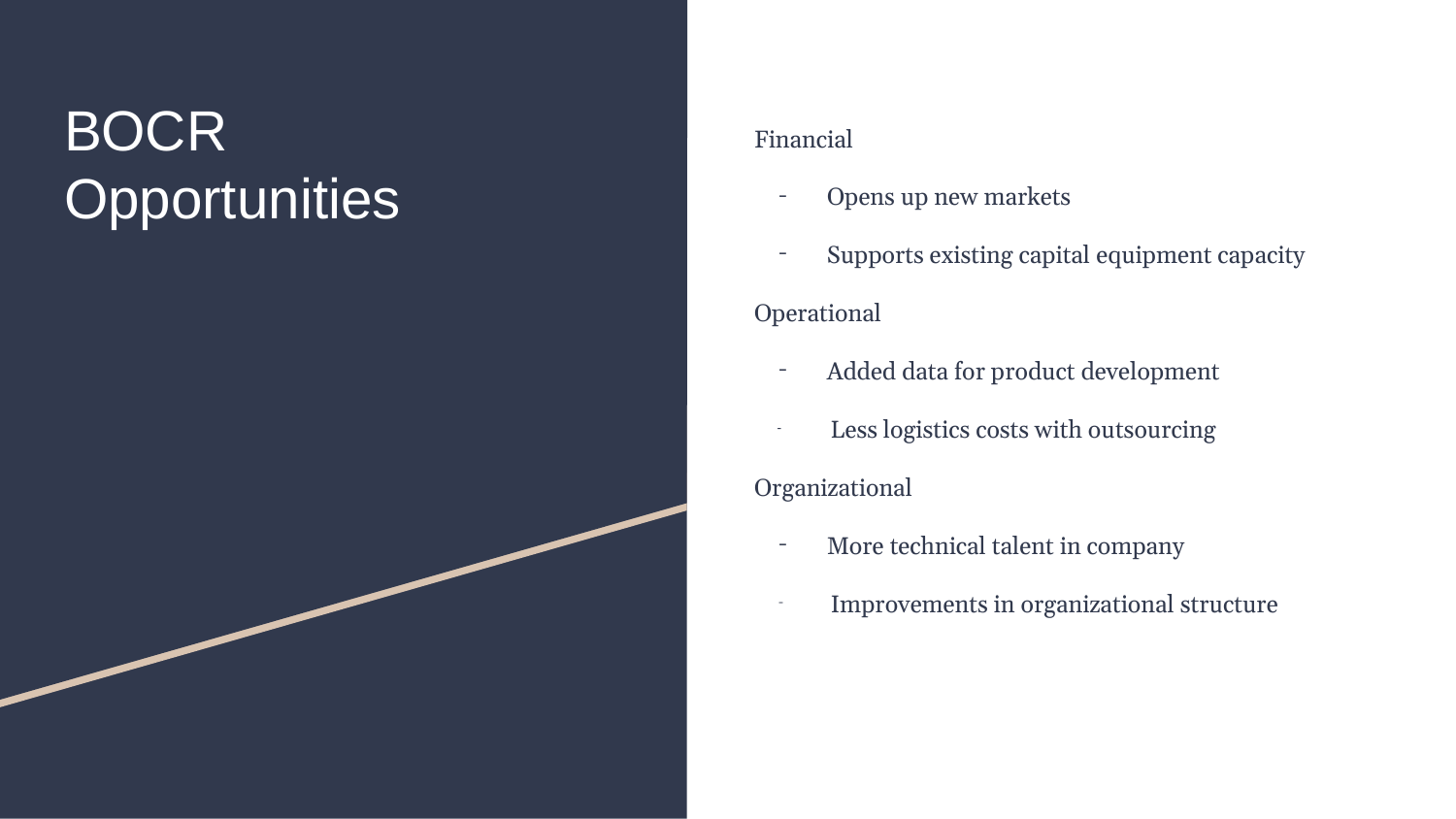

# BOCR
Opportunities
Financial
Opens up new markets
Supports existing capital equipment capacity
Operational
Added data for product development
 Less logistics costs with outsourcing
Organizational
More technical talent in company
 Improvements in organizational structure